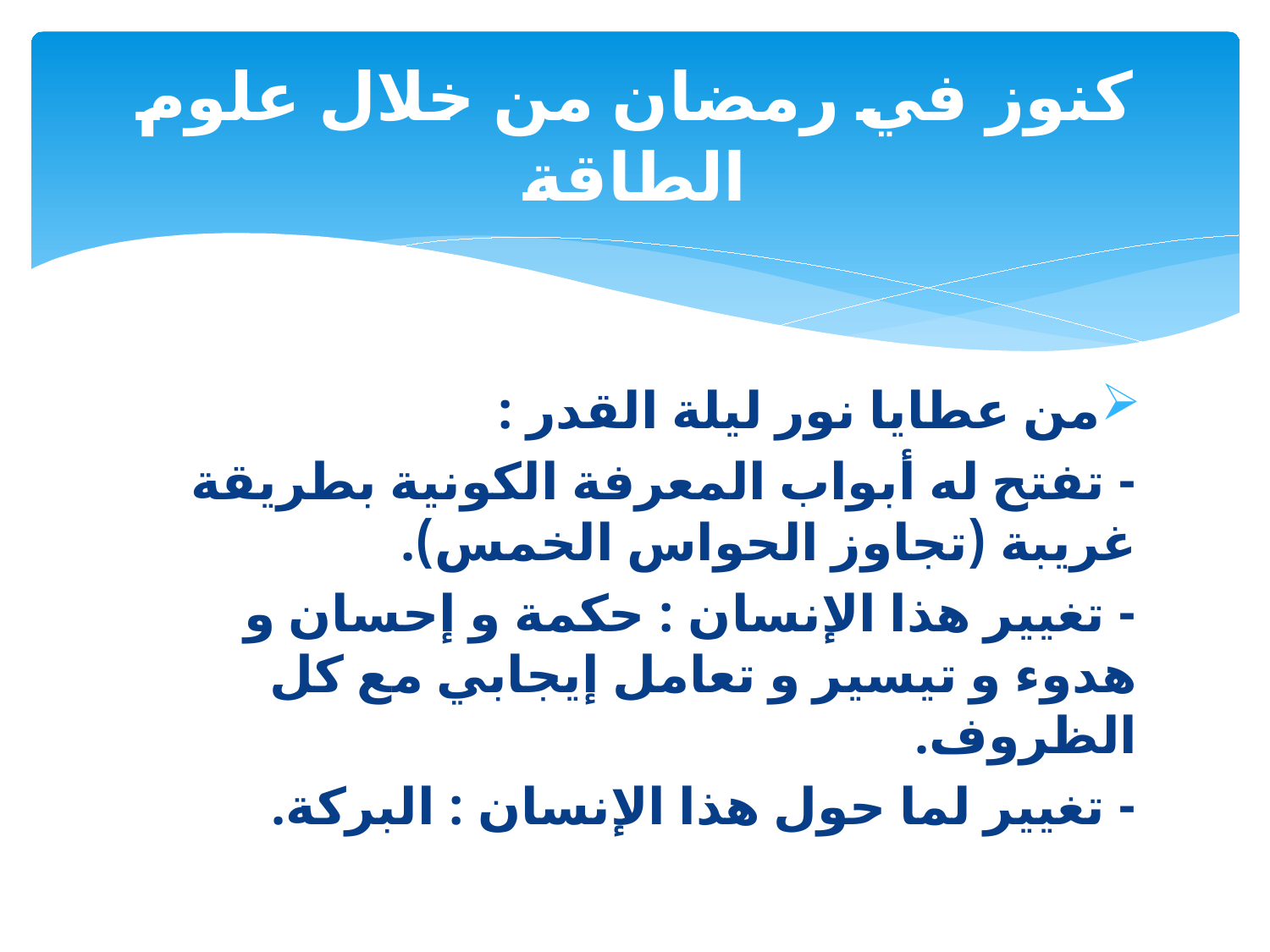

# كنوز في رمضان من خلال علوم الطاقة
من عطايا نور ليلة القدر :
	- تفتح له أبواب المعرفة الكونية بطريقة غريبة (تجاوز الحواس الخمس).
	- تغيير هذا الإنسان : حكمة و إحسان و هدوء و تيسير و تعامل إيجابي مع كل الظروف.
	- تغيير لما حول هذا الإنسان : البركة.